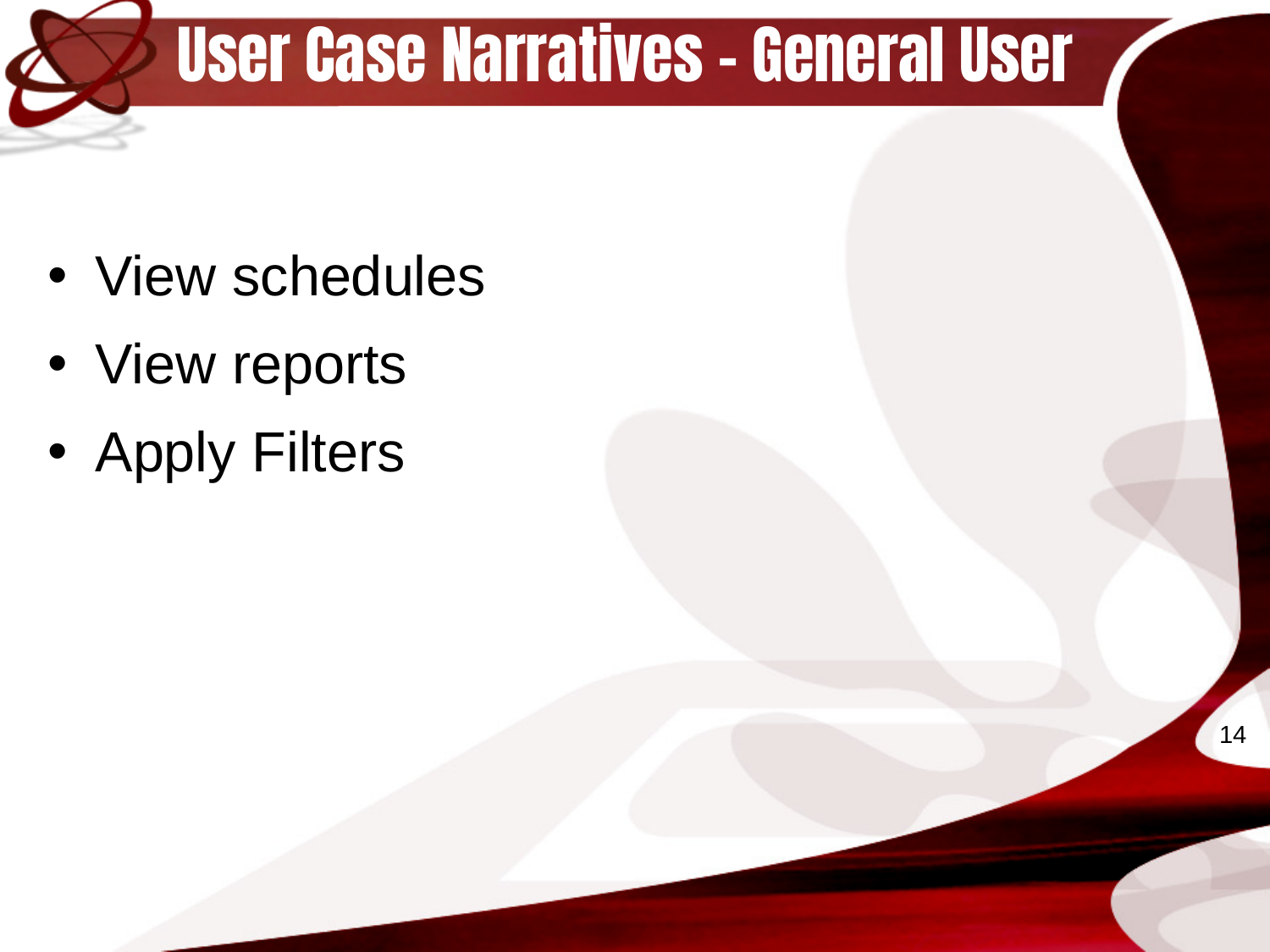

# User Case Narratives – General User
View schedules
View reports
Apply Filters

14